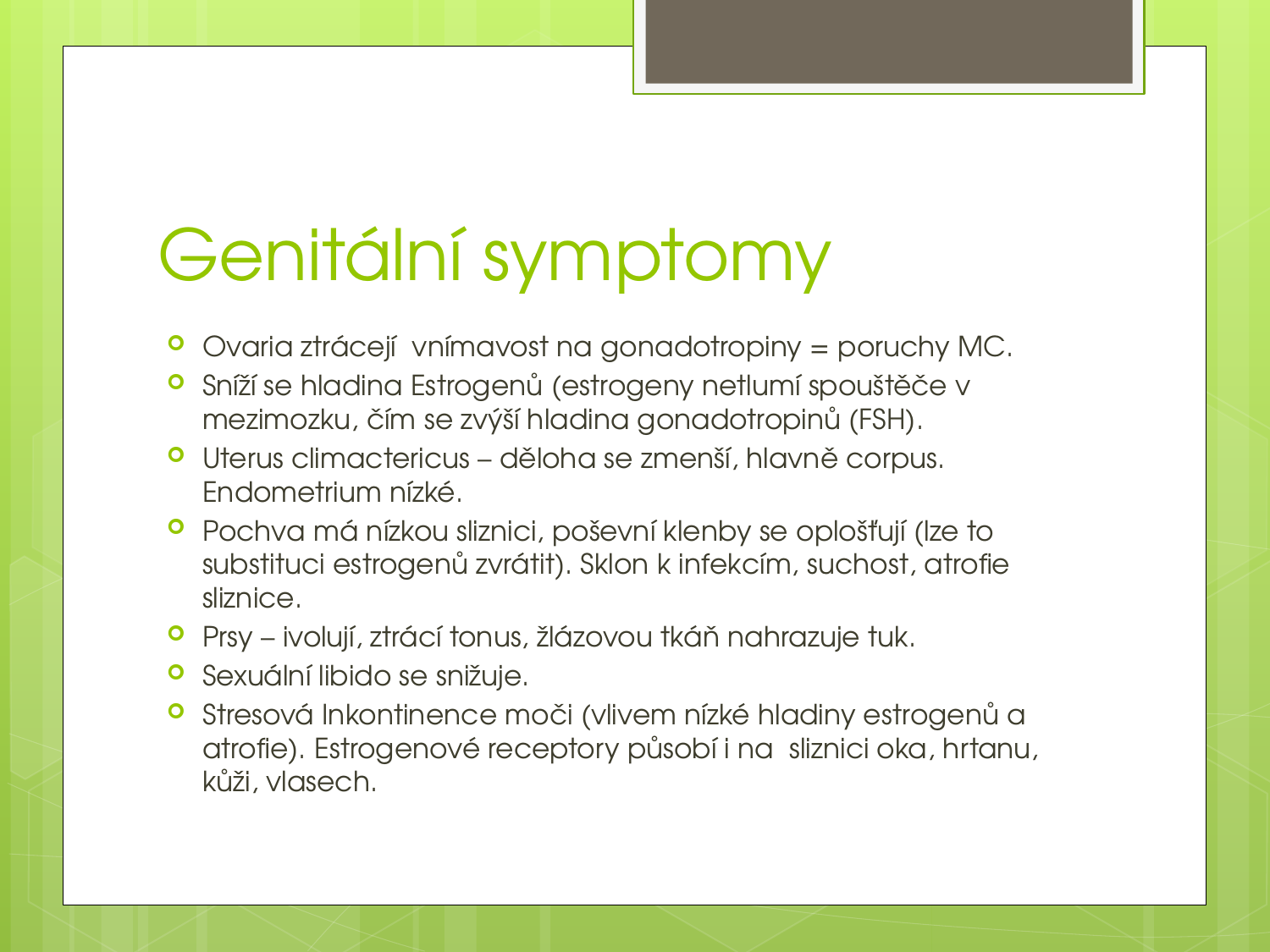

# Genitální symptomy
Ovaria ztrácejí  vnímavost na gonadotropiny = poruchy MC.
Sníží se hladina Estrogenů (estrogeny netlumí spouštěče v mezimozku, čím se zvýší hladina gonadotropinů (FSH).
Uterus climactericus – děloha se zmenší, hlavně corpus. Endometrium nízké.
Pochva má nízkou sliznici, poševní klenby se oplošťují (lze to substituci estrogenů zvrátit). Sklon k infekcím, suchost, atrofie sliznice.
Prsy – ivolují, ztrácí tonus, žlázovou tkáň nahrazuje tuk.
Sexuální libido se snižuje.
Stresová Inkontinence moči (vlivem nízké hladiny estrogenů a atrofie). Estrogenové receptory působí i na  sliznici oka, hrtanu, kůži, vlasech.